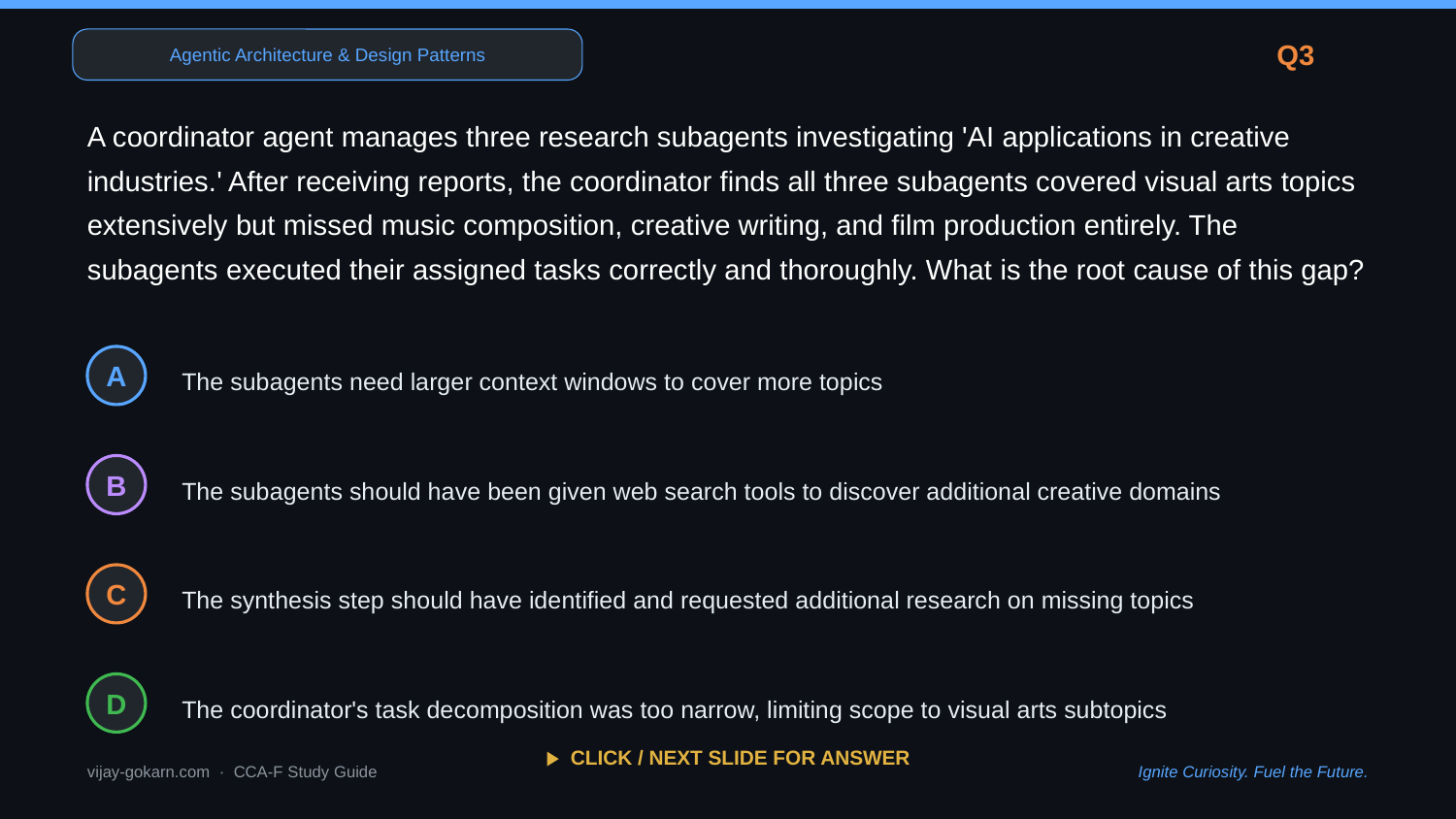

Agentic Architecture & Design Patterns
Q3
A coordinator agent manages three research subagents investigating 'AI applications in creative industries.' After receiving reports, the coordinator finds all three subagents covered visual arts topics extensively but missed music composition, creative writing, and film production entirely. The subagents executed their assigned tasks correctly and thoroughly. What is the root cause of this gap?
The subagents need larger context windows to cover more topics

A
The subagents should have been given web search tools to discover additional creative domains

B
The synthesis step should have identified and requested additional research on missing topics

C
The coordinator's task decomposition was too narrow, limiting scope to visual arts subtopics

D
▶  CLICK / NEXT SLIDE FOR ANSWER
vijay-gokarn.com  ·  CCA-F Study Guide
Ignite Curiosity. Fuel the Future.